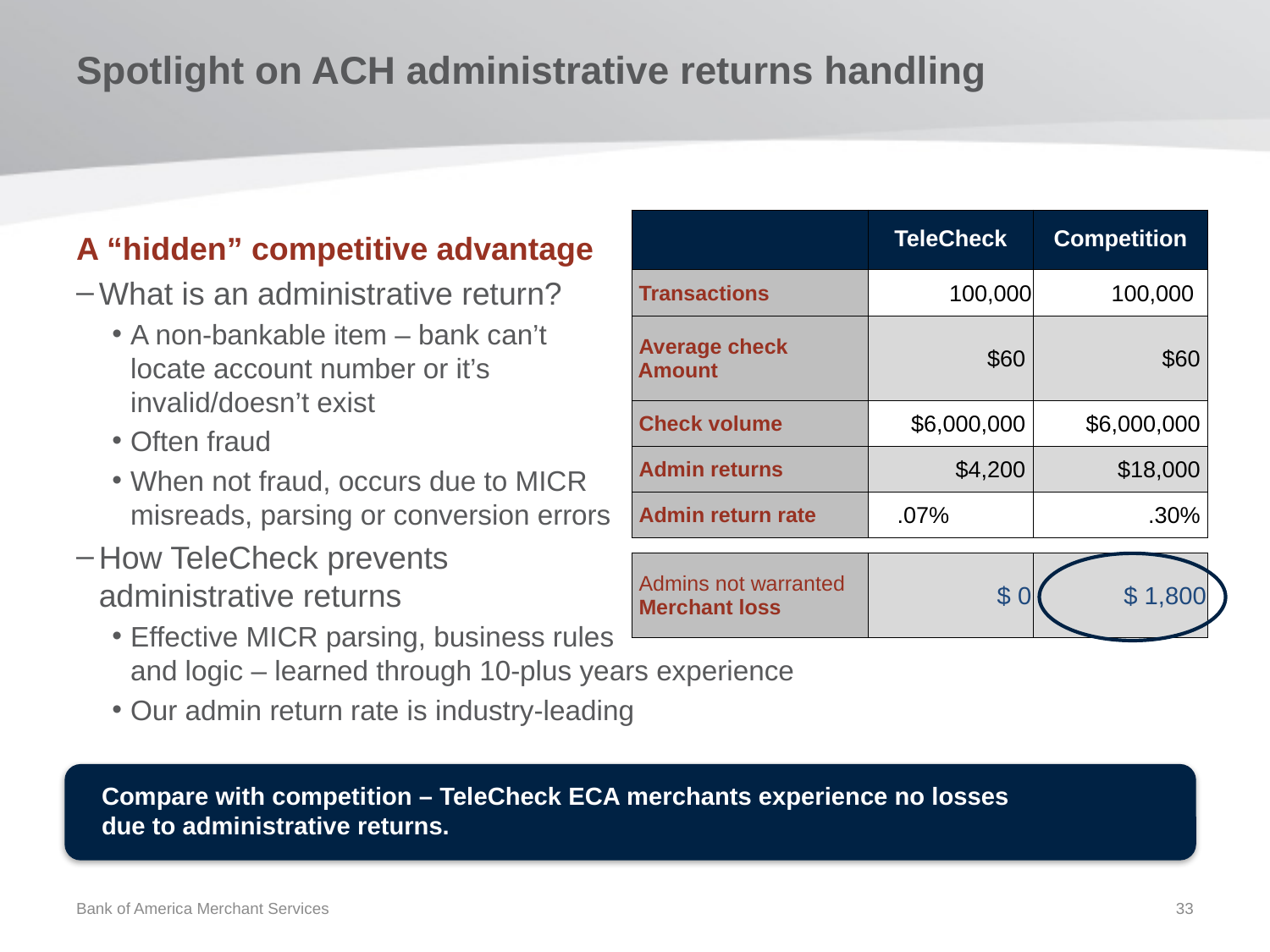

Spotlight on ACH administrative returns handling
A “hidden” competitive advantage
What is an administrative return?
A non-bankable item – bank can’t
locate account number or it’s
invalid/doesn’t exist
Often fraud
When not fraud, occurs due to MICR
misreads, parsing or conversion errors
How TeleCheck prevents
administrative returns
Effective MICR parsing, business rules
and logic – learned through 10-plus years experience
Our admin return rate is industry-leading

|  | TeleCheck | Competition |
| --- | --- | --- |
| Transactions | 100,000 | 100,000 |
| Average check Amount | $60 | $60 |
| Check volume | $6,000,000 | $6,000,000 |
| Admin returns | $4,200 | $18,000 |
| Admin return rate | .07% | .30% |
|  |  |  |
| Admins not warranted Merchant loss | $ 0 | $ 1,800 |

Compare with competition – TeleCheck ECA merchants experience no losses
due to administrative returns.

Bank of America Merchant Services
33